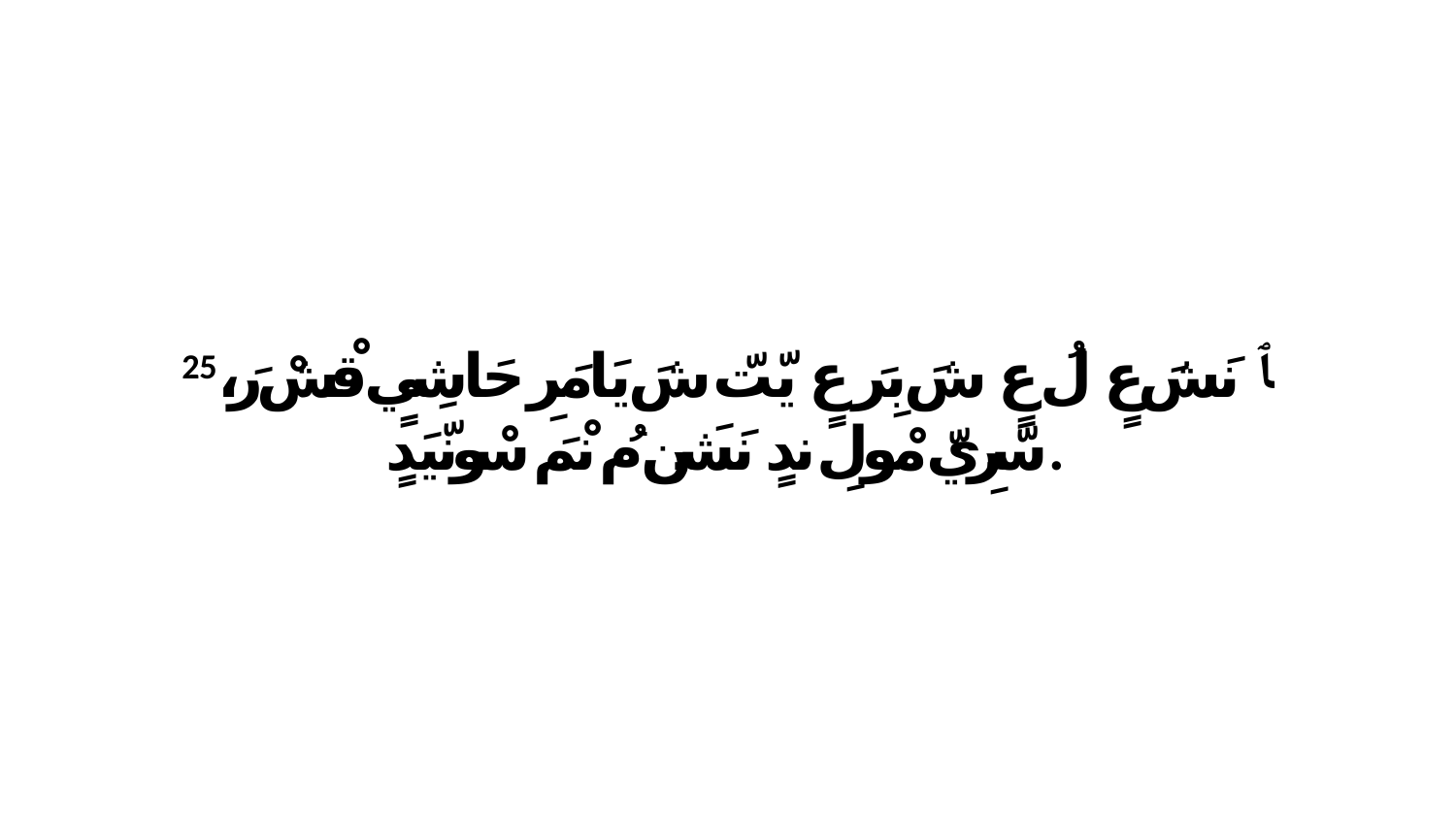

25 ﭑ نَشَ عٍ لُ عٍ شَ بِرَ عٍ يّتّ شَ يَامَرِ حَاشِيٍ قْشْ رَ، سّرِيّ مْولِ ندٍ نَشَن مُ نْمَ سْونّيَدٍ.